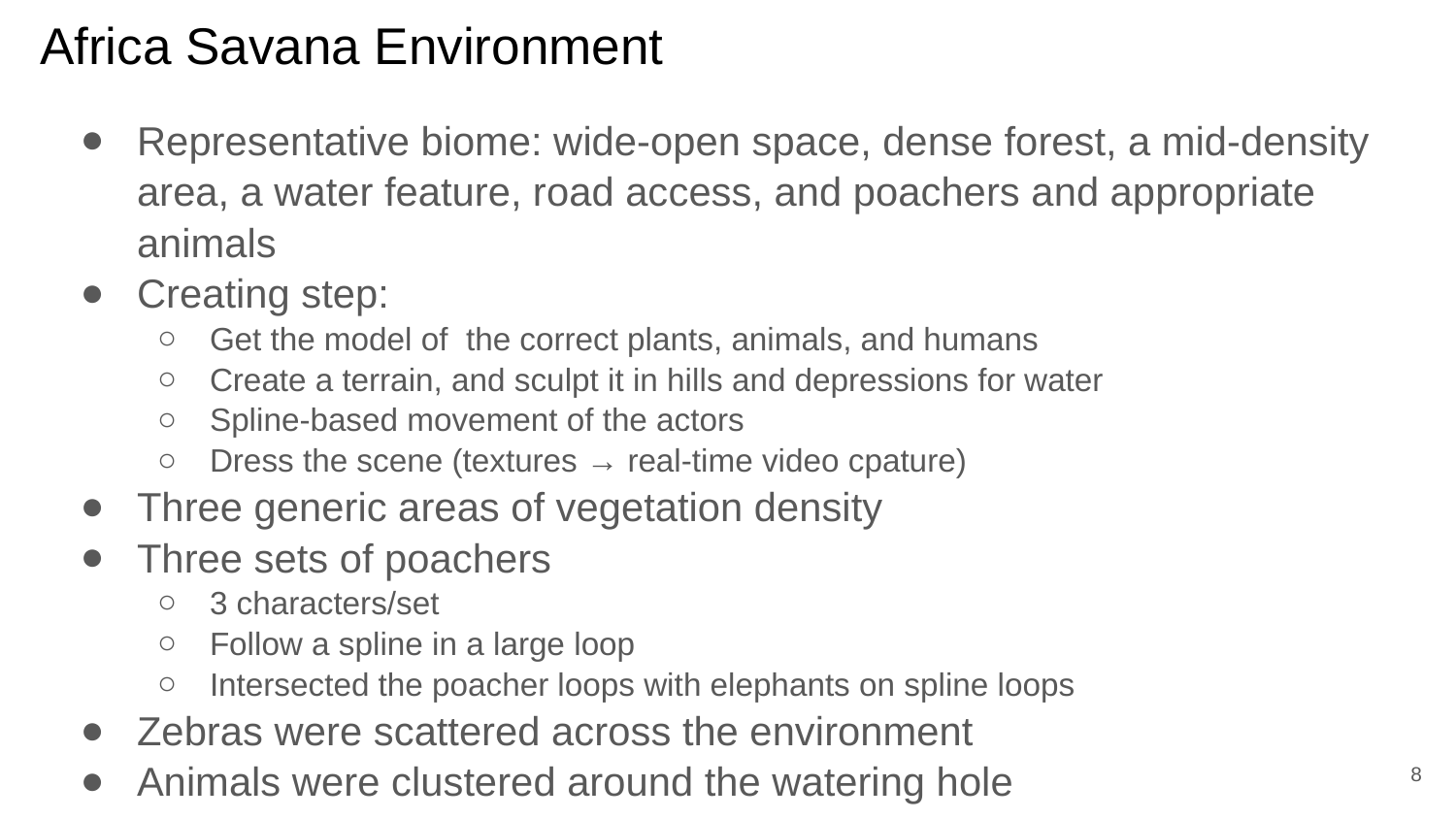

# Africa Savana Environment
Representative biome: wide-open space, dense forest, a mid-density area, a water feature, road access, and poachers and appropriate animals
Creating step:
Get the model of  the correct plants, animals, and humans
Create a terrain, and sculpt it in hills and depressions for water
Spline-based movement of the actors
Dress the scene (textures → real-time video cpature)
Three generic areas of vegetation density
Three sets of poachers
3 characters/set
Follow a spline in a large loop
Intersected the poacher loops with elephants on spline loops
Zebras were scattered across the environment
Animals were clustered around the watering hole
8